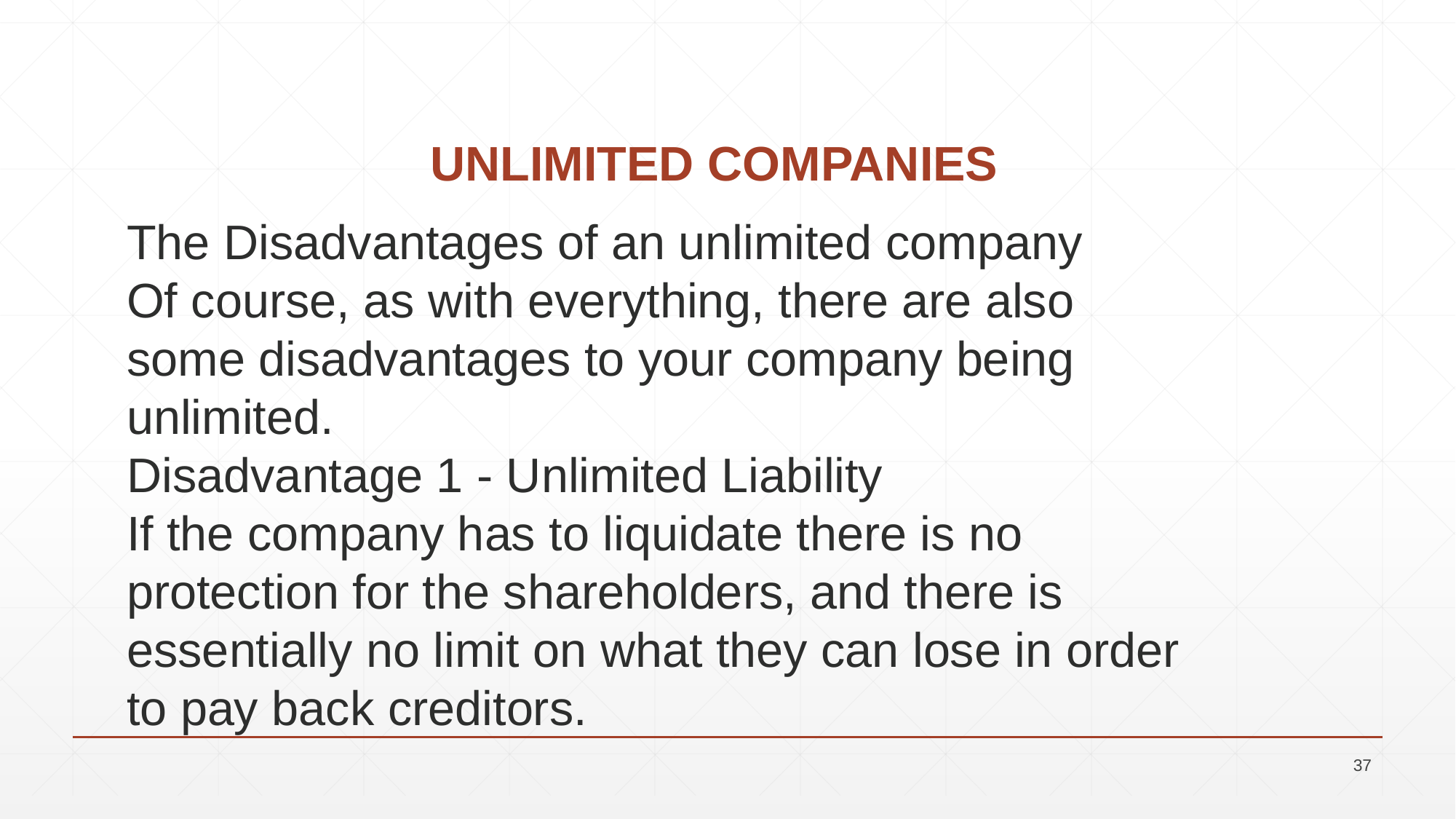

# UNLIMITED COMPANIES
The Disadvantages of an unlimited company
Of course, as with everything, there are also some disadvantages to your company being unlimited.
Disadvantage 1 - Unlimited Liability
If the company has to liquidate there is no protection for the shareholders, and there is essentially no limit on what they can lose in order to pay back creditors.

37